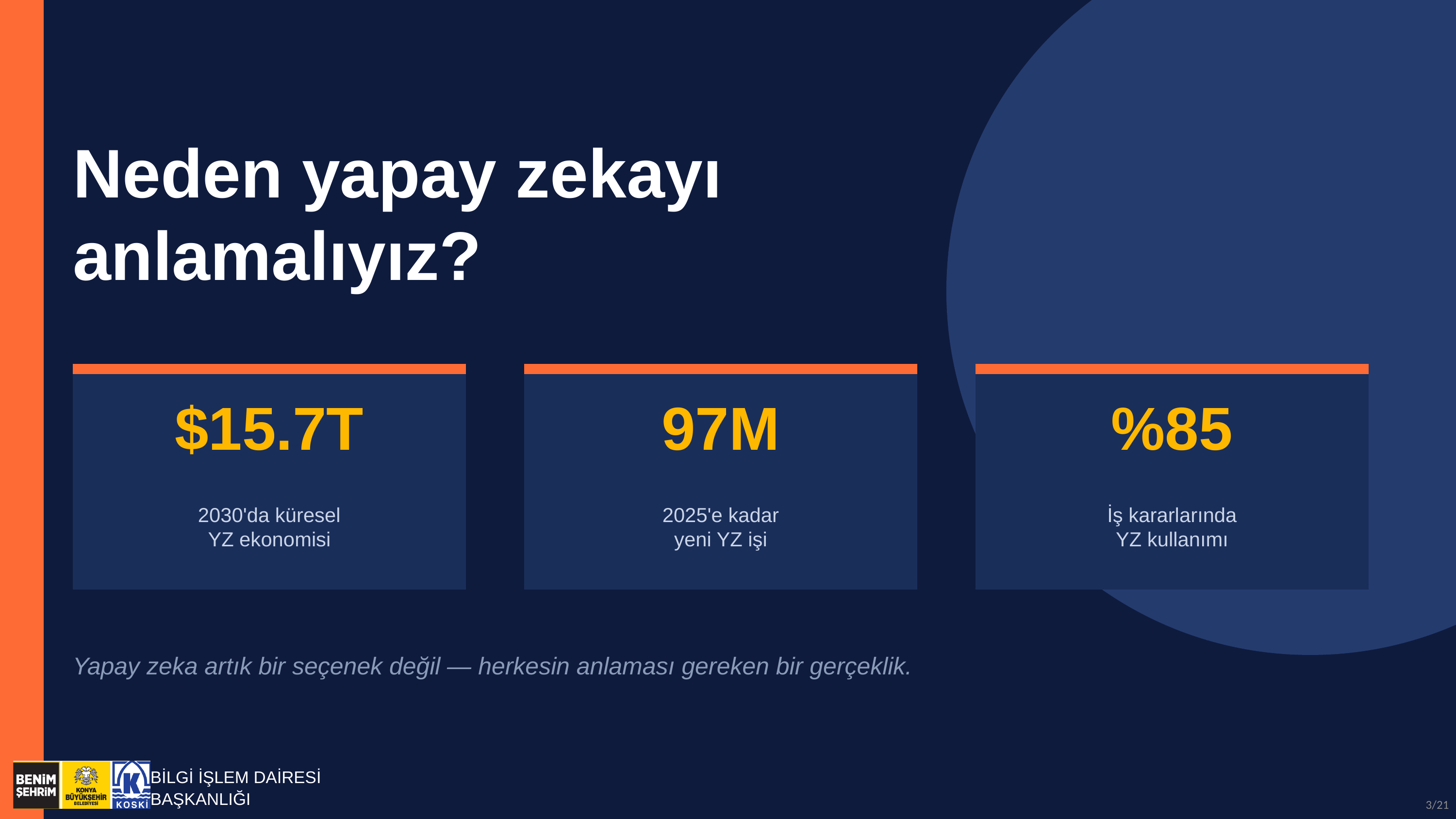

Neden yapay zekayı
anlamalıyız?

$15.7T

97M

%85

2030'da küresel
YZ ekonomisi

2025'e kadar
yeni YZ işi

İş kararlarında
YZ kullanımı

Yapay zeka artık bir seçenek değil — herkesin anlaması gereken bir gerçeklik.

BİLGİ İŞLEM DAİRESİ BAŞKANLIĞI
3/21